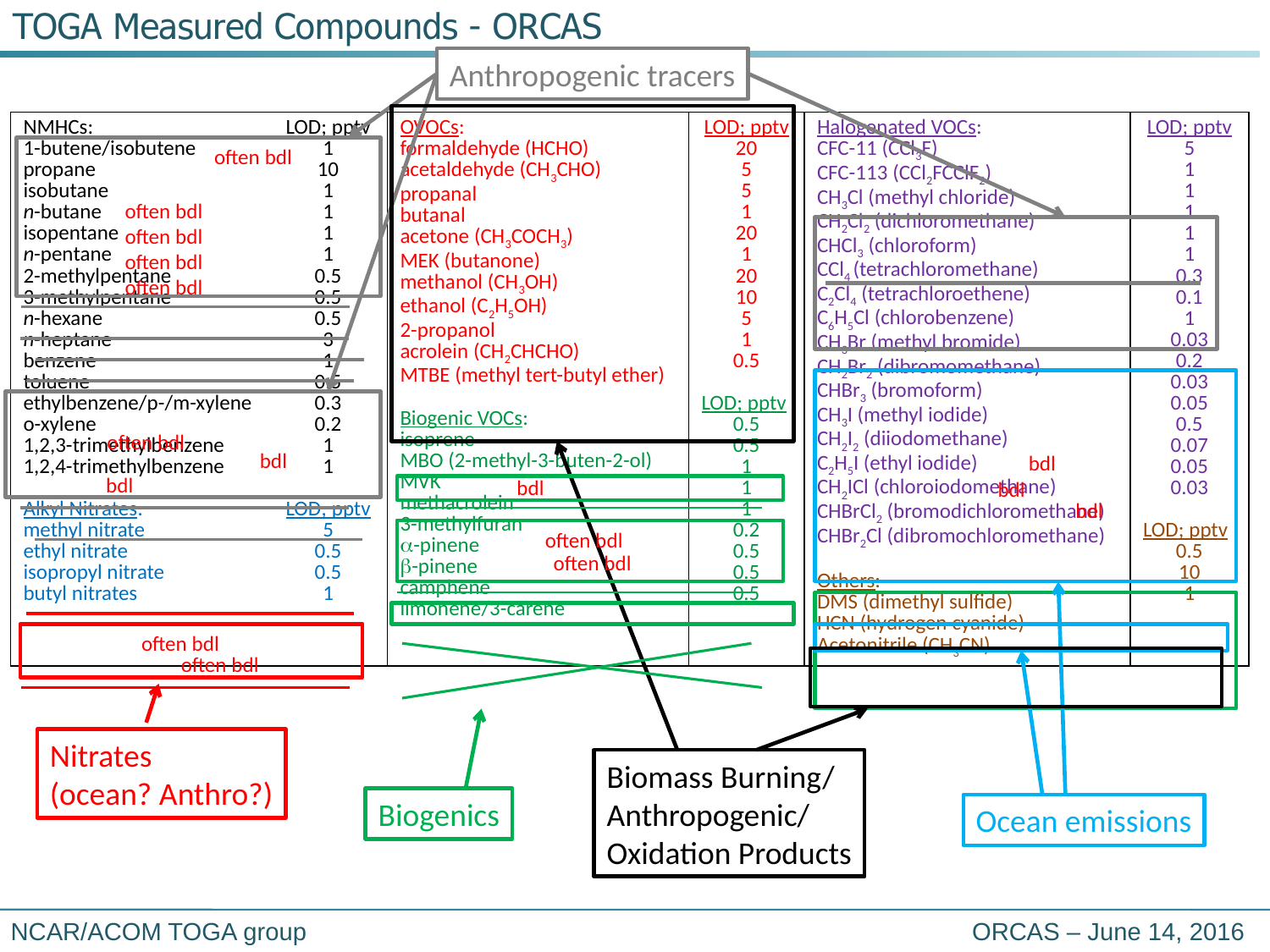

TOGA Measured Compounds - ORCAS
Anthropogenic tracers
often bdl

often bdl
often bdl
often bdl
often bdl

often bdl
bdl
bdl

Biomass Burning/
Anthropogenic/
Oxidation Products
| NMHCs: 1-butene/isobutene propane isobutane n-butane isopentane n-pentane 2-methylpentane 3-methylpentane n-hexane n-heptane benzene toluene ethylbenzene/p-/m-xylene o-xylene 1,2,3-trimethylbenzene 1,2,4-trimethylbenzene Alkyl Nitrates: methyl nitrate ethyl nitrate isopropyl nitrate butyl nitrates | LOD; pptv 1 10 1 1 1 1 0.5 0.5 0.5 3 1 0.5 0.3 0.2 1 1 LOD; pptv 5 0.5 0.5 1 | OVOCs: formaldehyde (HCHO) acetaldehyde (CH3CHO) propanal butanal acetone (CH3COCH3) MEK (butanone) methanol (CH3OH) ethanol (C2H5OH) 2-propanol acrolein (CH2CHCHO) MTBE (methyl tert-butyl ether) Biogenic VOCs: isoprene MBO (2-methyl-3-buten-2-ol) MVK methacrolein 3-methylfuran α-pinene β-pinene camphene limonene/3-carene | LOD; pptv 20 5 5 1 20 1 20 10 5 1 0.5 LOD; pptv 0.5 0.5 1 1 1 0.2 0.5 0.5 0.5 | Halogenated VOCs: CFC-11 (CCl3F) CFC-113 (CCl2FCClF2) CH3Cl (methyl chloride) CH2Cl2 (dichloromethane) CHCl3 (chloroform) CCl4 (tetrachloromethane) C2Cl4 (tetrachloroethene) C6H5Cl (chlorobenzene) CH3Br (methyl bromide) CH2Br2 (dibromomethane) CHBr3 (bromoform) CH3I (methyl iodide) CH2I2 (diiodomethane) C2H5I (ethyl iodide) CH2ICl (chloroiodomethane) CHBrCl2 (bromodichloromethane) CHBr2Cl (dibromochloromethane) Others: DMS (dimethyl sulfide) HCN (hydrogen cyanide) Acetonitrile (CH3CN) | LOD; pptv 5 1 1 1 1 1 0.3 0.1 1 0.03 0.2 0.03 0.05 0.5 0.07 0.05 0.03 LOD; pptv 0.5 10 1 |
| --- | --- | --- | --- | --- | --- |

bdl
bdl
bdl

Ocean emissions
bdl

often bdl

often bdl

Biogenics
often bdl
often bdl

Nitrates
(ocean? Anthro?)
NCAR/ACOM TOGA group
ORCAS – June 14, 2016